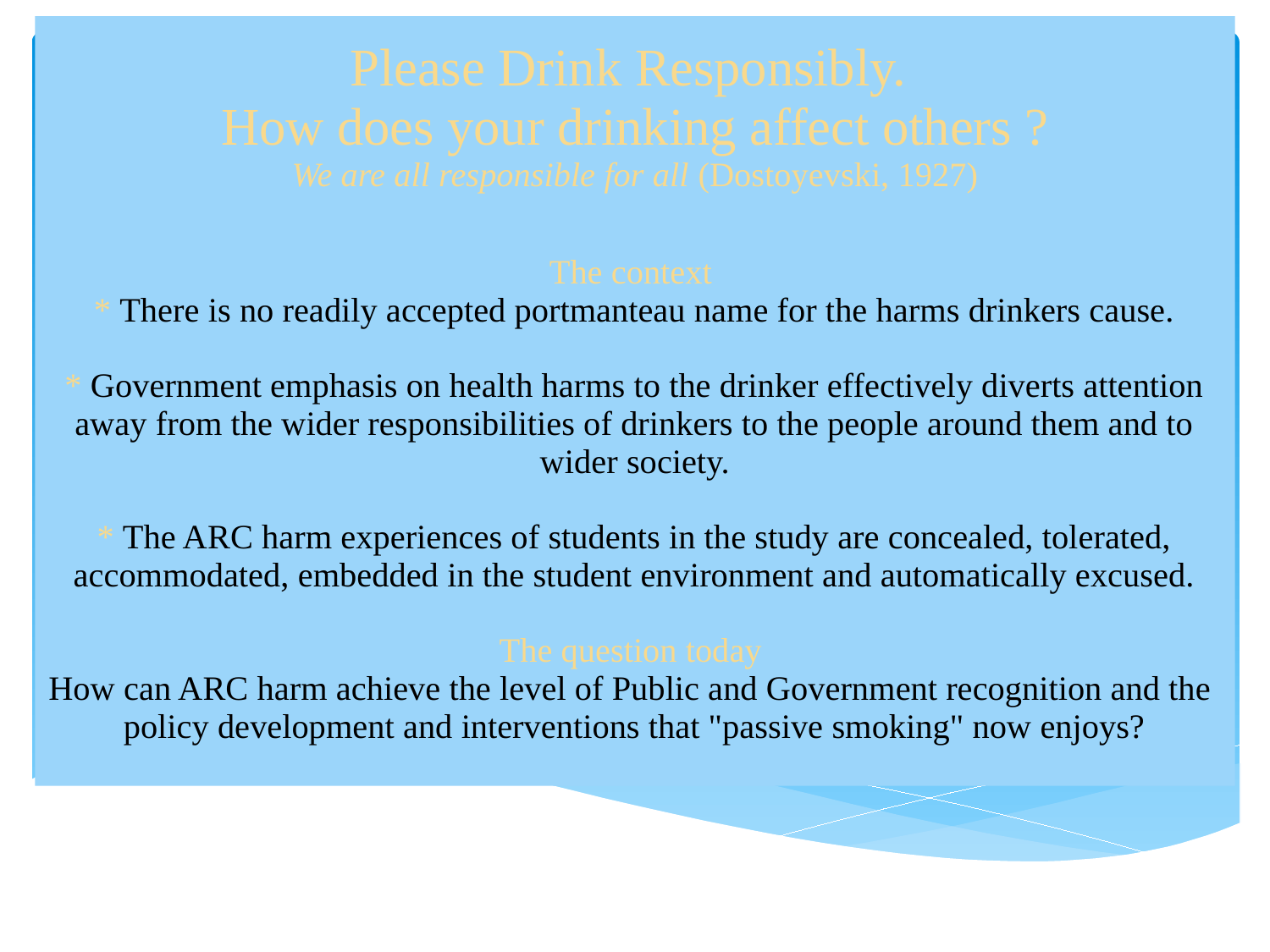

# Please Drink Responsibly. How does your drinking affect others ? We are all responsible for all (Dostoyevski, 1927) The context * There is no readily accepted portmanteau name for the harms drinkers cause. * Government emphasis on health harms to the drinker effectively diverts attention away from the wider responsibilities of drinkers to the people around them and to wider society. * The ARC harm experiences of students in the study are concealed, tolerated, accommodated, embedded in the student environment and automatically excused. The question today How can ARC harm achieve the level of Public and Government recognition and the policy development and interventions that "passive smoking" now enjoys?